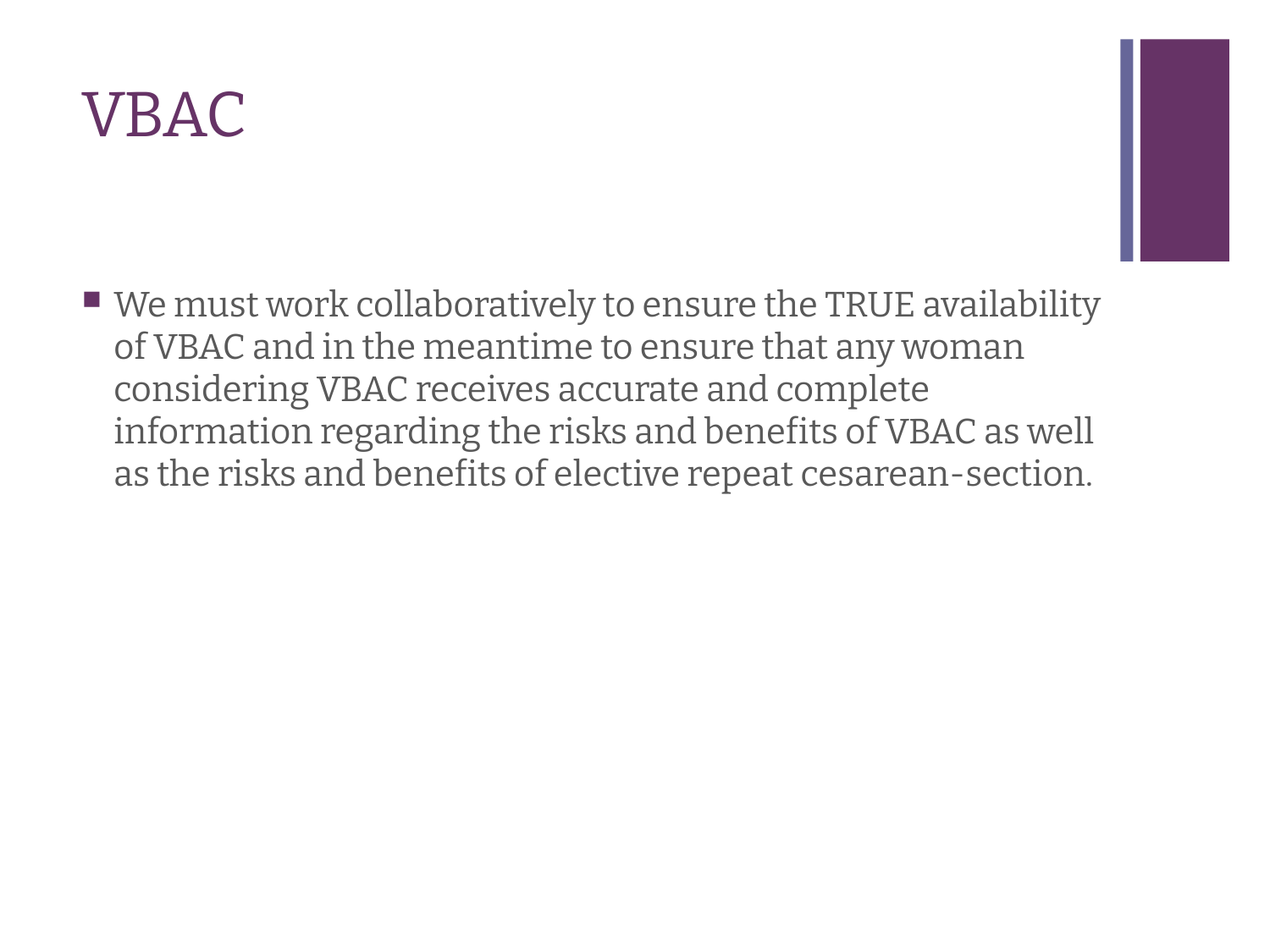

# VBAC
We must work collaboratively to ensure the TRUE availability of VBAC and in the meantime to ensure that any woman considering VBAC receives accurate and complete information regarding the risks and benefits of VBAC as well as the risks and benefits of elective repeat cesarean-section.